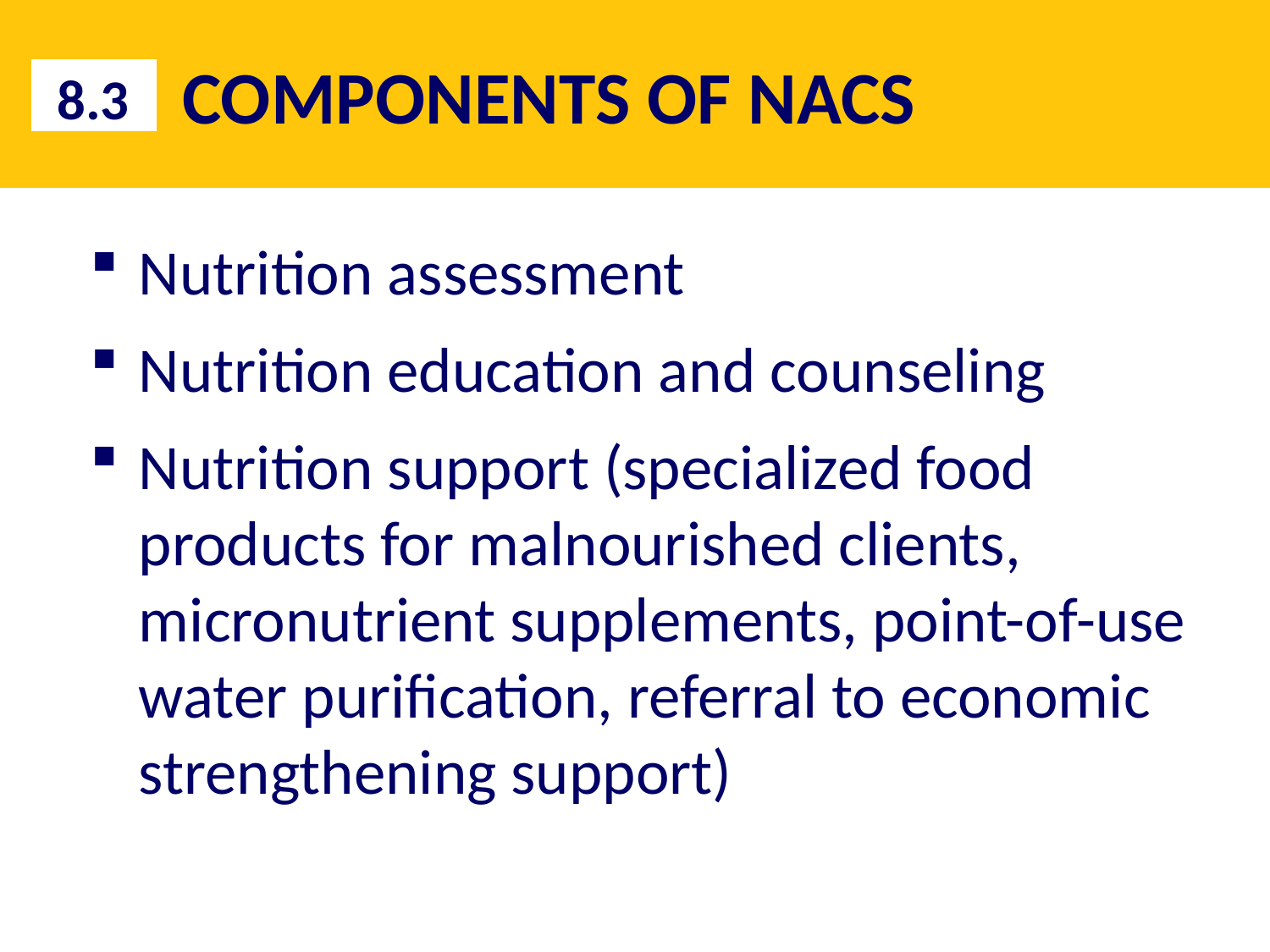

# COMPONENTS OF NACS
8.3
Nutrition assessment
Nutrition education and counseling
Nutrition support (specialized food products for malnourished clients, micronutrient supplements, point-of-use water purification, referral to economic strengthening support)